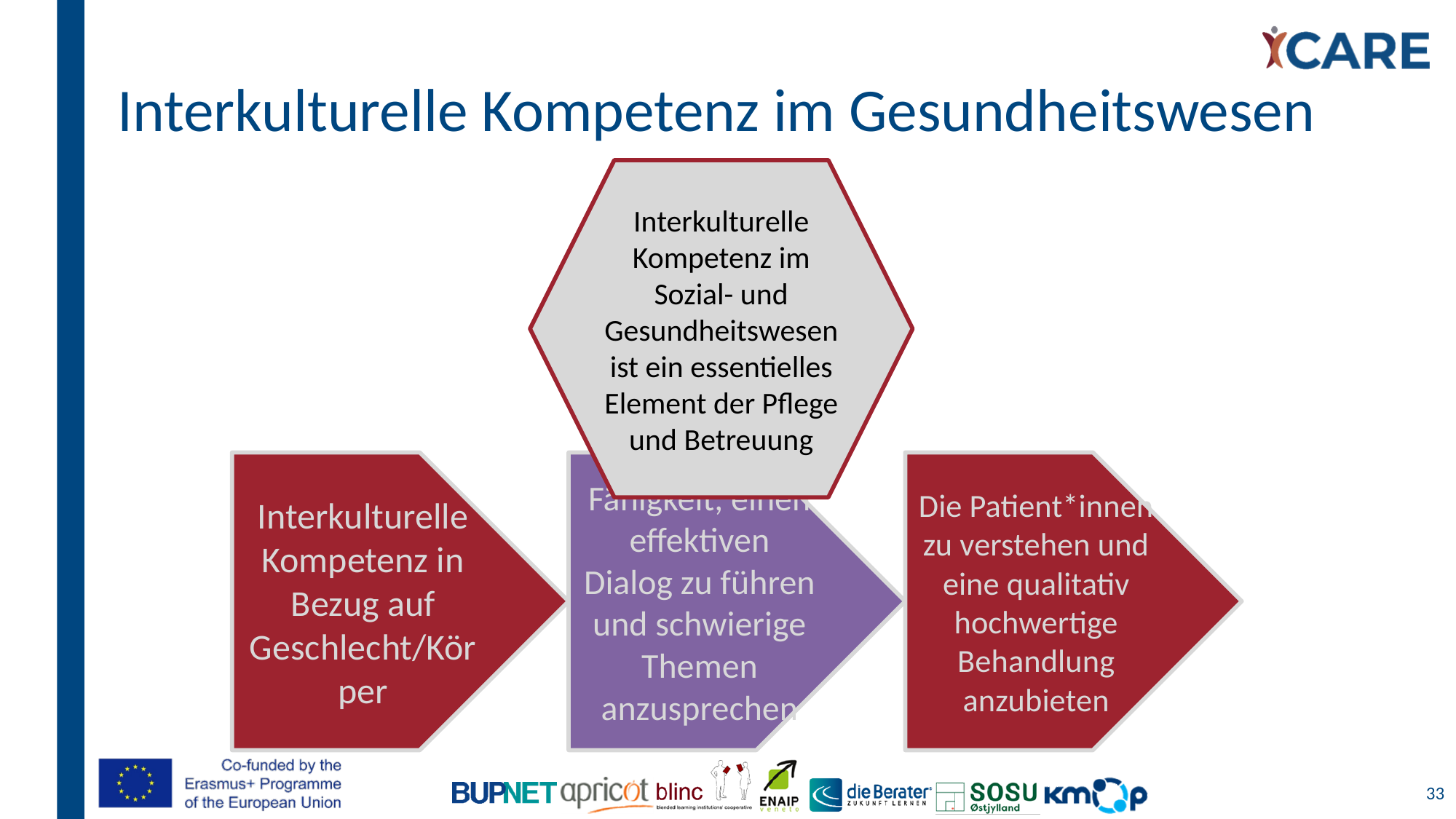

# Interkulturelle Kompetenz im Gesundheitswesen
Interkulturelle Kompetenz im Sozial- und Gesundheitswesen ist ein essentielles Element der Pflege und Betreuung
Interkulturelle Kompetenz in Bezug auf Geschlecht/Körper
Fähigkeit, einen effektiven Dialog zu führen und schwierige Themen anzusprechen
Die Patient*innen zu verstehen und eine qualitativ hochwertige Behandlung anzubieten
33